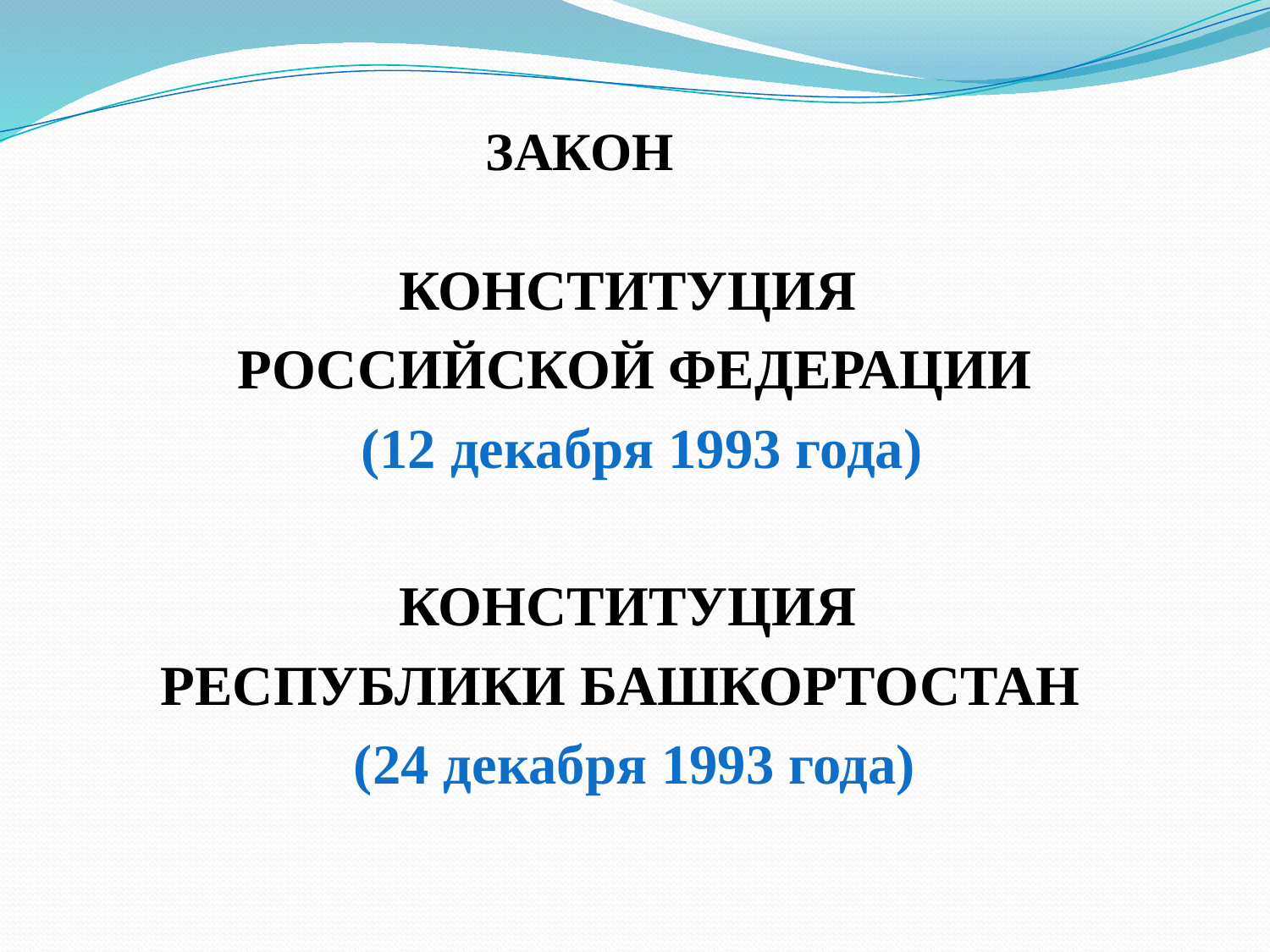

# ЗАКОН

КОНСТИТУЦИЯ
РОССИЙСКОЙ ФЕДЕРАЦИИ
 (12 декабря 1993 года)

КОНСТИТУЦИЯ
РЕСПУБЛИКИ БАШКОРТОСТАН
(24 декабря 1993 года)